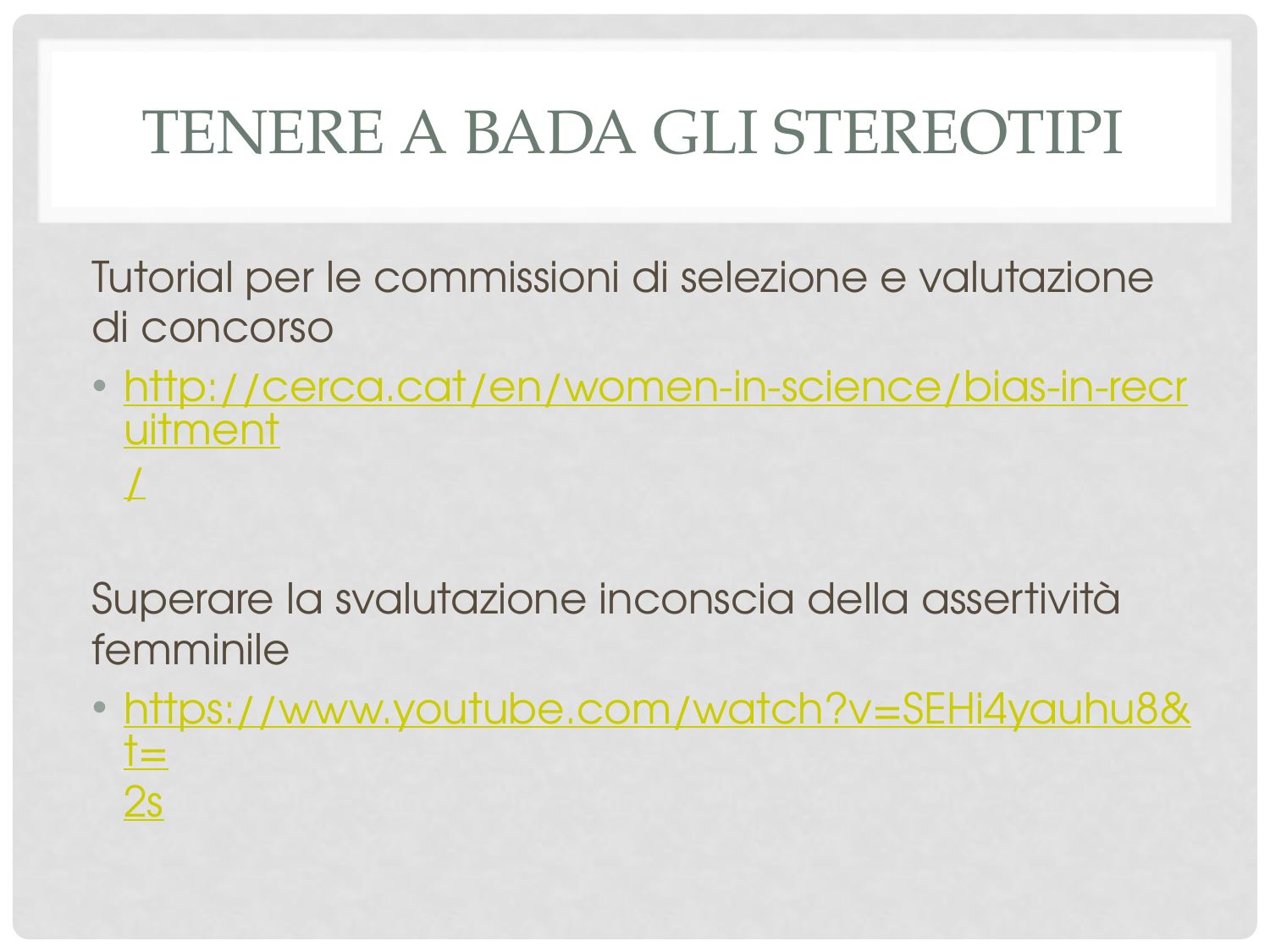

# Tenere a bada gli stereotipi
Tutorial per le commissioni di selezione e valutazione di concorso
http://cerca.cat/en/women-in-science/bias-in-recruitment/

Superare la svalutazione inconscia della assertività femminile
https://www.youtube.com/watch?v=SEHi4yauhu8&t=2s